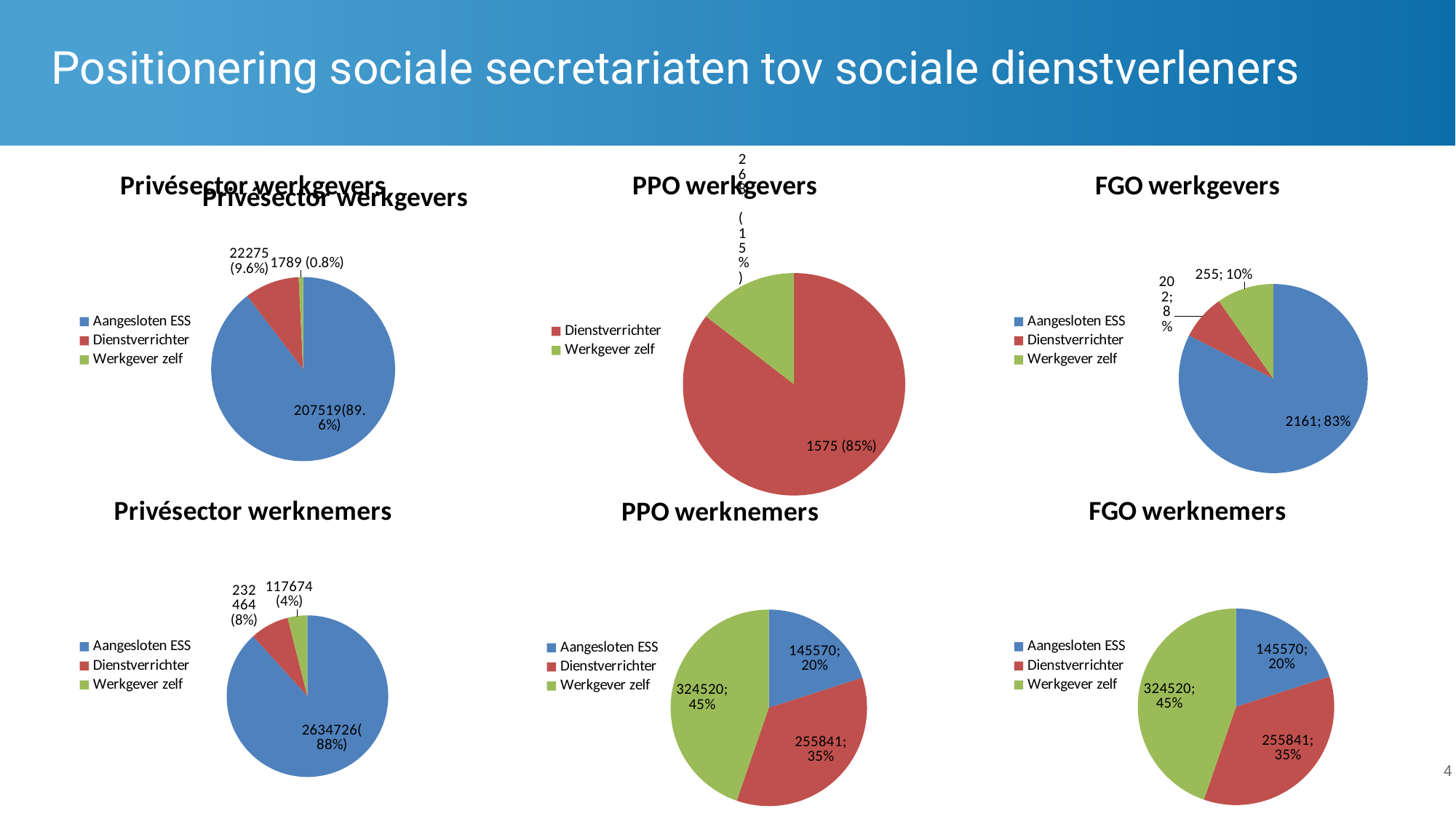

# Positionering sociale secretariaten tov sociale dienstverleners

### Chart: PPO werkgevers

| Category | Overheidssector: Plaatselijke en Provinciale Overheden |
|---|---|
| Aangesloten ESS | None |
| Dienstverrichter | 1575.0 |
| Werkgever zelf | 268.0 |

### Chart: Privésector werkgevers

| Category | Privésector |
|---|---|
| Aangesloten ESS | 207519.0 |
| Dienstverrichter | 22275.0 |
| Werkgever zelf | 1789.0 |

### Chart: FGO werkgevers

| Category | Overheidssector: Niet PPO |
|---|---|
| Aangesloten ESS | 2161.0 |
| Dienstverrichter | 202.0 |
| Werkgever zelf | 255.0 |

### Chart: Privésector werkgevers

| Category |
|---|

### Chart: FGO werknemers

| Category | Overheidssector: Niet PPO |
|---|---|
| Aangesloten ESS | 145570.0 |
| Dienstverrichter | 255841.0 |
| Werkgever zelf | 324520.0 |

### Chart: Privésector werknemers

| Category | Privésector |
|---|---|
| Aangesloten ESS | 2634726.0 |
| Dienstverrichter | 232464.0 |
| Werkgever zelf | 117674.0 |

### Chart: PPO werknemers

| Category | Overheidssector: Niet PPO |
|---|---|
| Aangesloten ESS | 145570.0 |
| Dienstverrichter | 255841.0 |
| Werkgever zelf | 324520.0 |
4